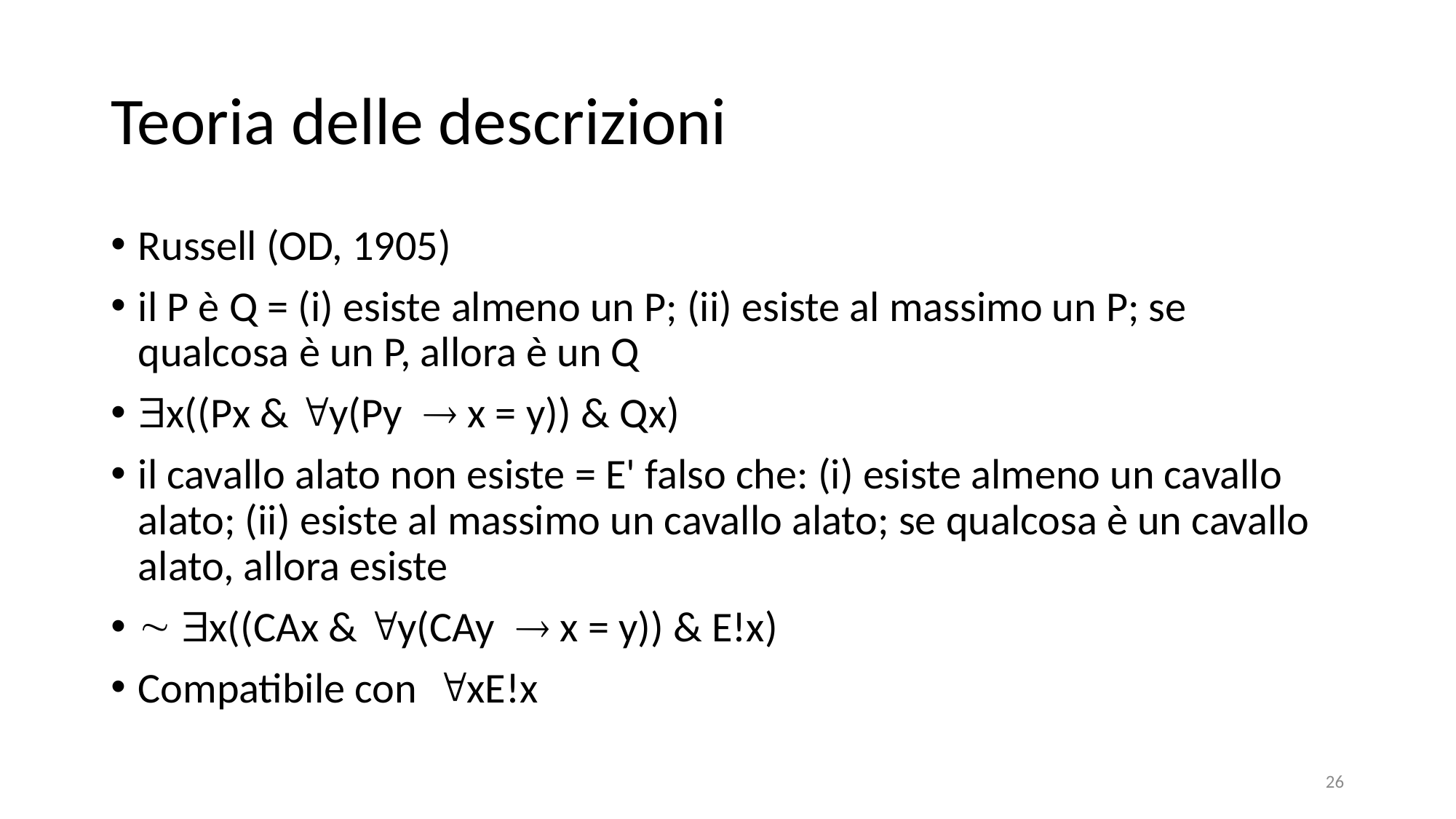

# Teoria delle descrizioni
Russell (OD, 1905)
il P è Q = (i) esiste almeno un P; (ii) esiste al massimo un P; se qualcosa è un P, allora è un Q
∃x((Px & ∀y(Py → x = y)) & Qx)
il cavallo alato non esiste = E' falso che: (i) esiste almeno un cavallo alato; (ii) esiste al massimo un cavallo alato; se qualcosa è un cavallo alato, allora esiste
∼ ∃x((CAx & ∀y(CAy → x = y)) & E!x)
Compatibile con  ∀xE!x

26